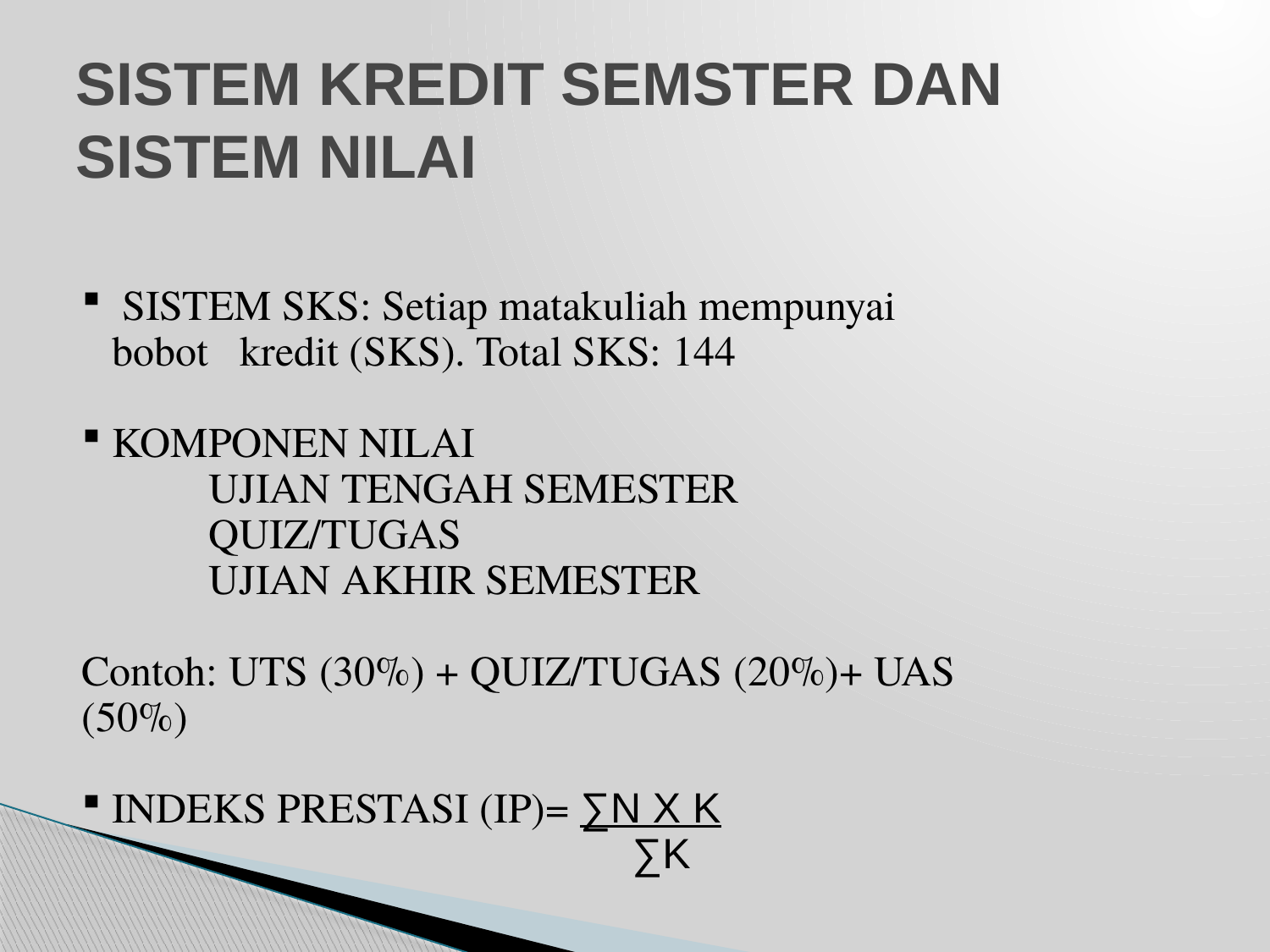

# SISTEM KREDIT SEMSTER DAN SISTEM NILAI
 SISTEM SKS: Setiap matakuliah mempunyai bobot   kredit (SKS). Total SKS: 144

KOMPONEN NILAI
	UJIAN TENGAH SEMESTER
	QUIZ/TUGAS
	UJIAN AKHIR SEMESTER

Contoh: UTS (30%) + QUIZ/TUGAS (20%)+ UAS (50%)

INDEKS PRESTASI (IP)= ∑N X K
                                                    ∑K